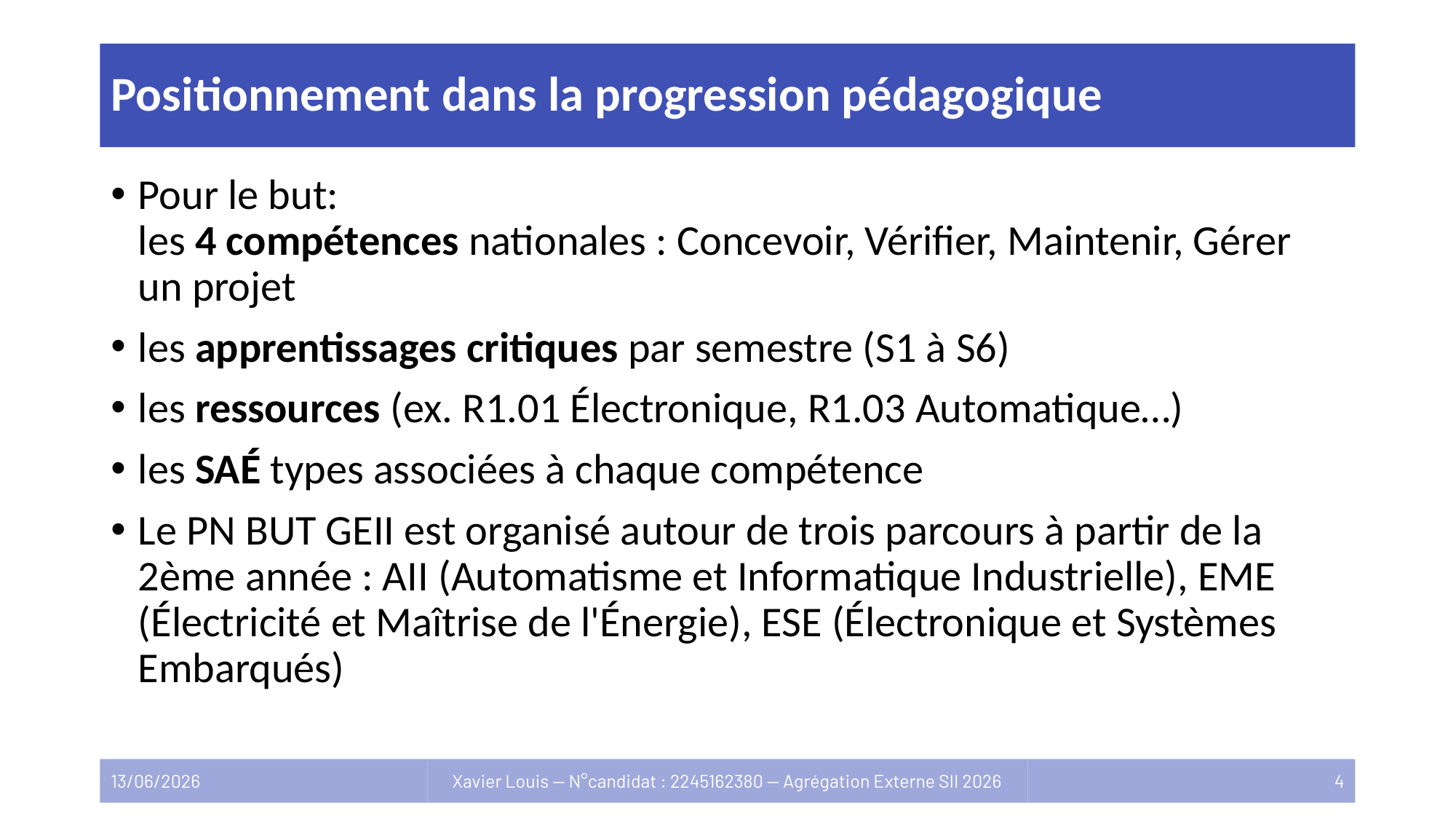

# Positionnement dans la progression pédagogique
Pour le but:
les 4 compétences nationales : Concevoir, Vérifier, Maintenir, Gérer un projet
les apprentissages critiques par semestre (S1 à S6)
les ressources (ex. R1.01 Électronique, R1.03 Automatique…)
les SAÉ types associées à chaque compétence
Le PN BUT GEII est organisé autour de trois parcours à partir de la 2ème année : AII (Automatisme et Informatique Industrielle), EME (Électricité et Maîtrise de l'Énergie), ESE (Électronique et Systèmes Embarqués)

13/06/2026
Xavier Louis — N°candidat : 2245162380 — Agrégation Externe SII 2026
4